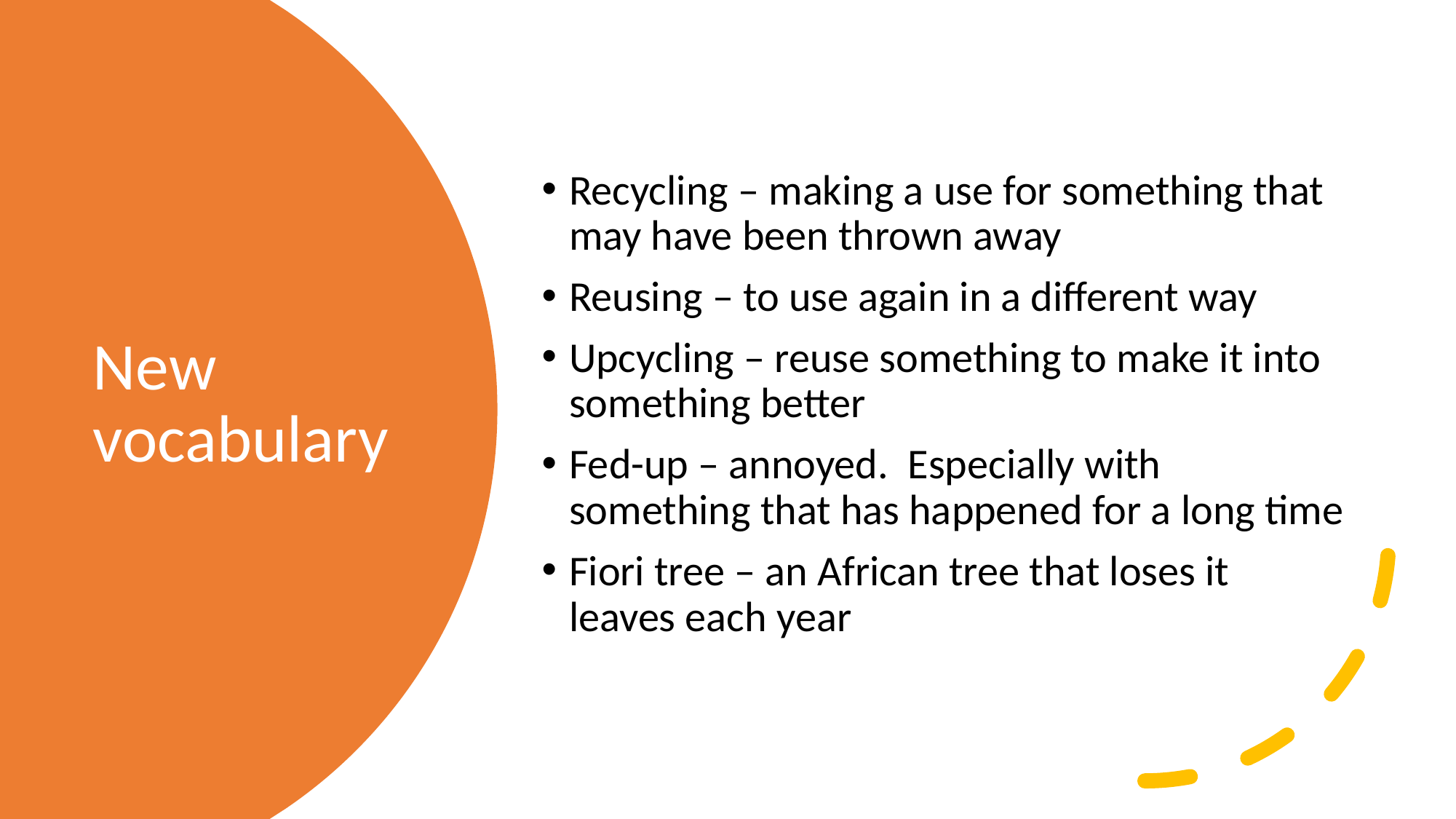

Recycling – making a use for something that may have been thrown away
Reusing – to use again in a different way
Upcycling – reuse something to make it into something better
Fed-up – annoyed.  Especially with something that has happened for a long time
Fiori tree – an African tree that loses it leaves each year
# New vocabulary